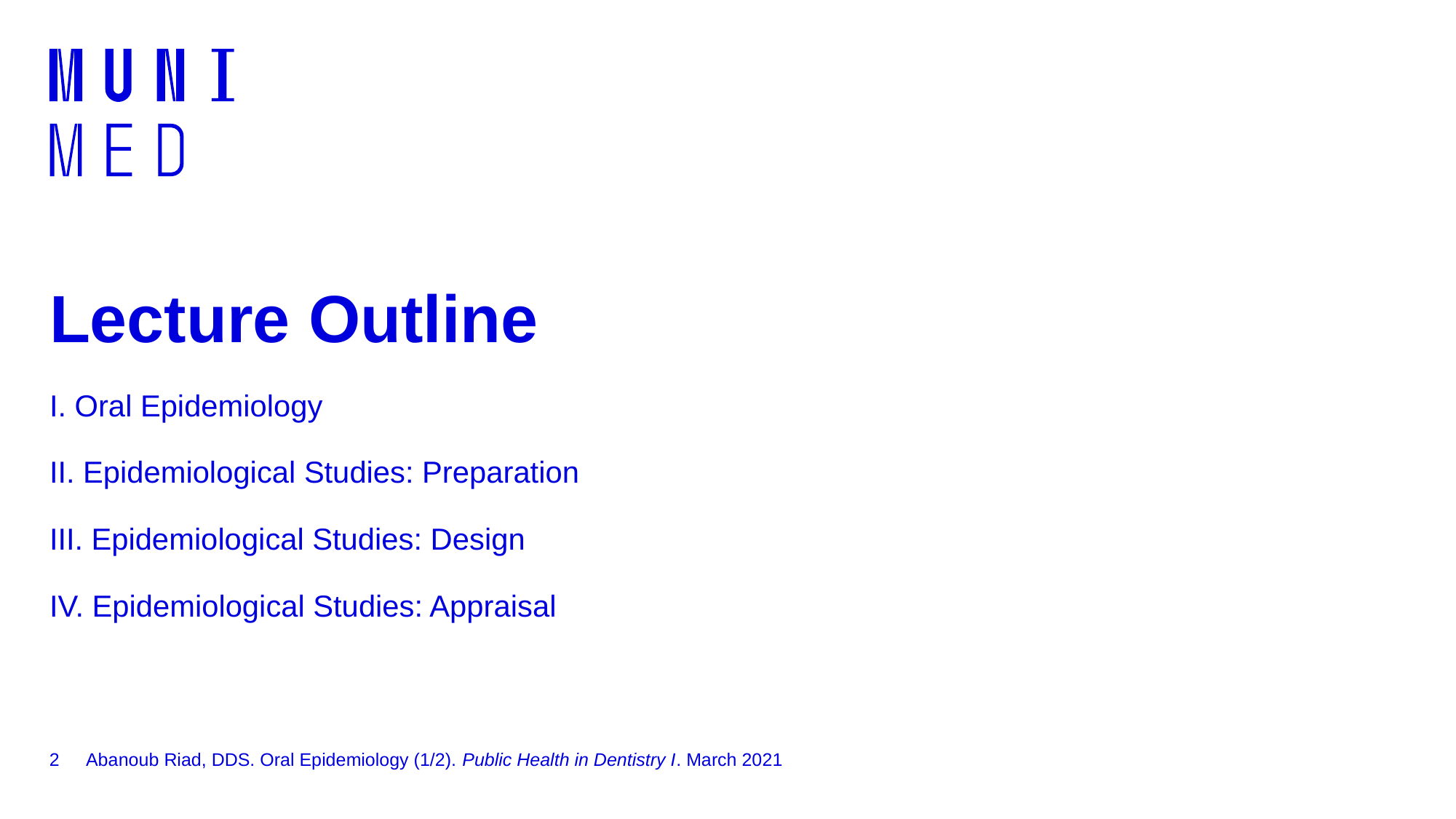

# Lecture Outline I. Oral Epidemiology II. Epidemiological Studies: Preparation III. Epidemiological Studies: Design IV. Epidemiological Studies: Appraisal
2
Abanoub Riad, DDS. Oral Epidemiology (1/2). Public Health in Dentistry I. March 2021